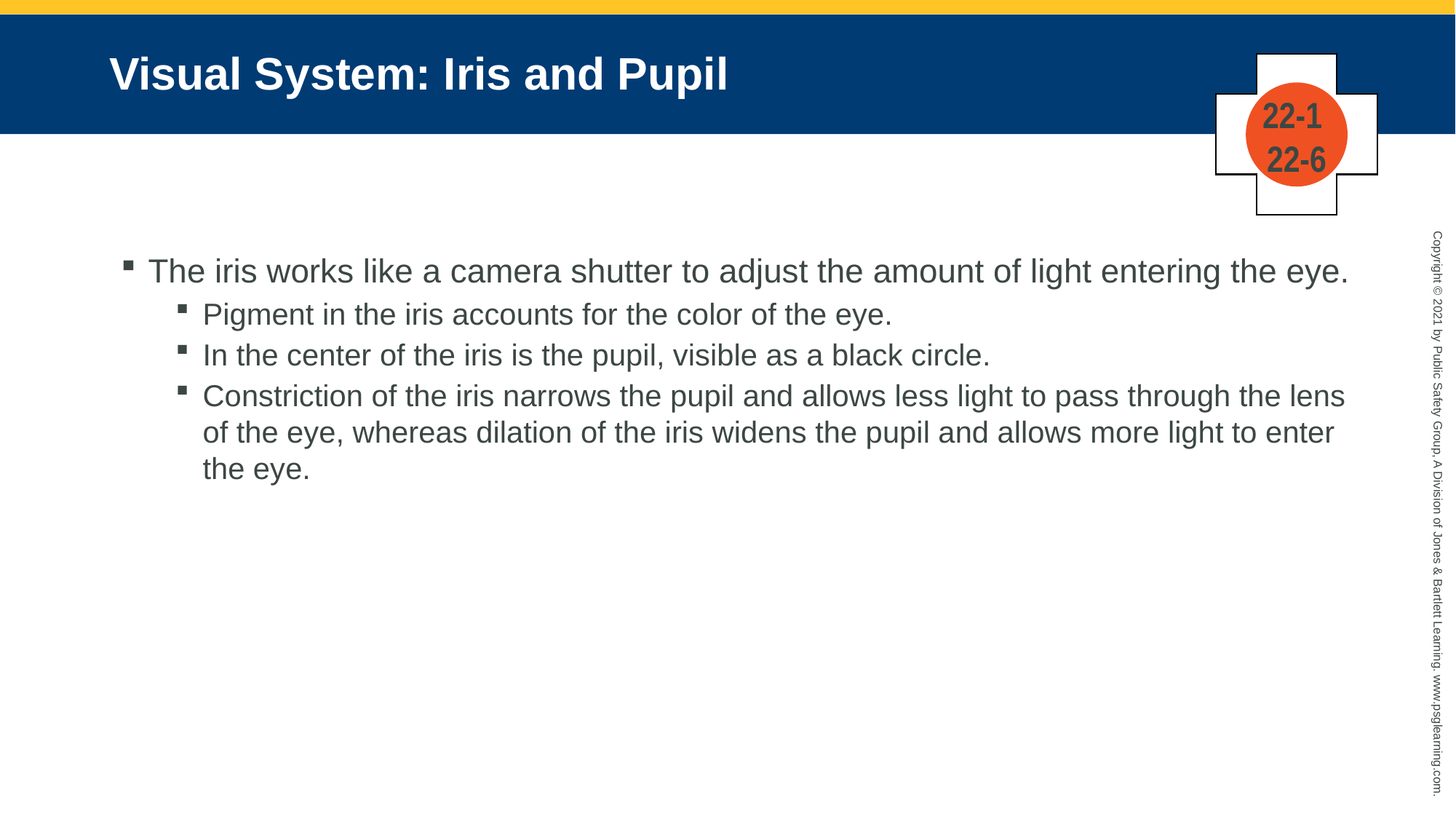

# Visual System: Iris and Pupil

22-1
22-6
The iris works like a camera shutter to adjust the amount of light entering the eye.
Pigment in the iris accounts for the color of the eye.
In the center of the iris is the pupil, visible as a black circle.
Constriction of the iris narrows the pupil and allows less light to pass through the lens of the eye, whereas dilation of the iris widens the pupil and allows more light to enter the eye.